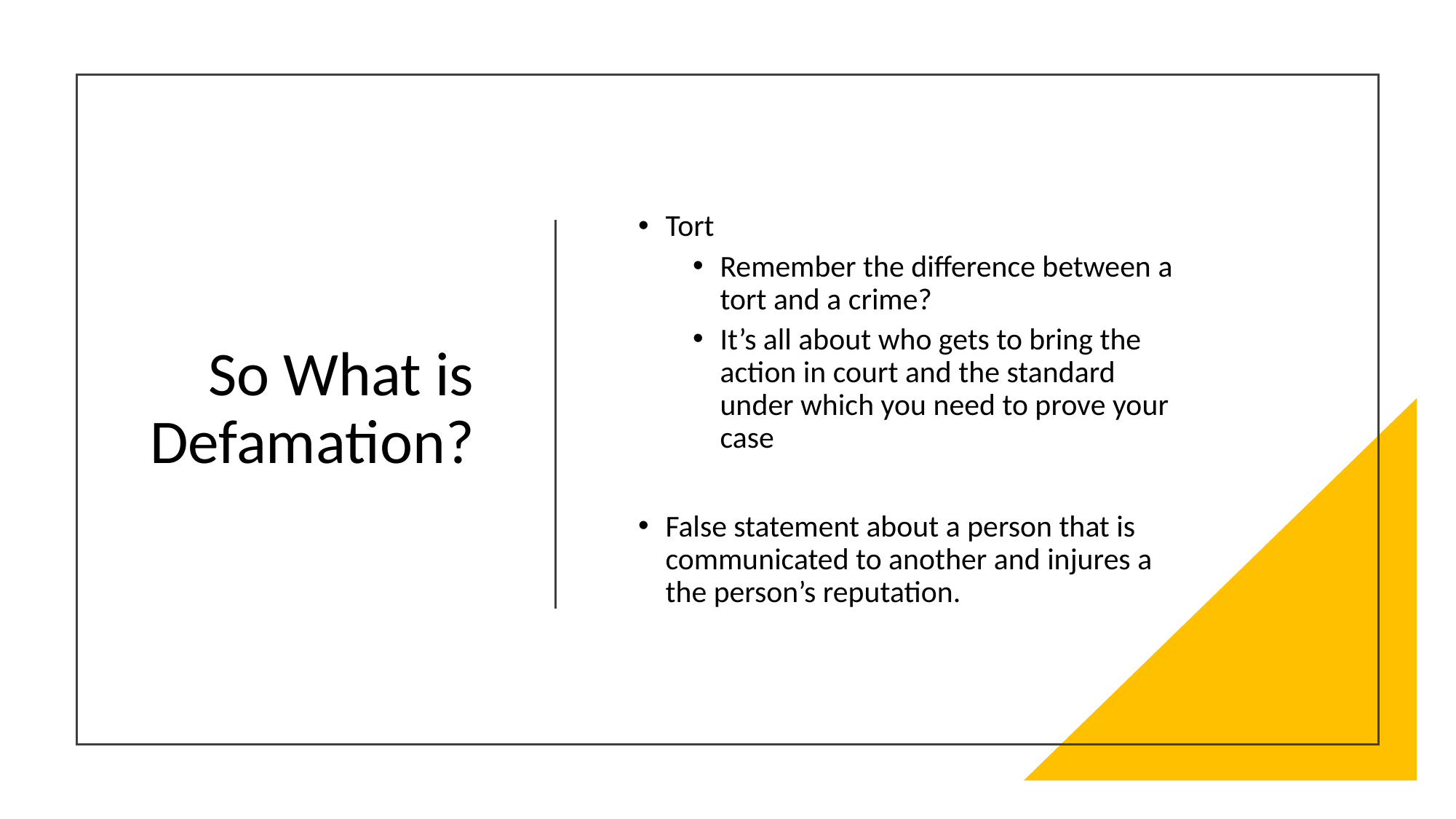

# So What is Defamation?
Tort
Remember the difference between a tort and a crime?
It’s all about who gets to bring the action in court and the standard under which you need to prove your case

False statement about a person that is communicated to another and injures a the person’s reputation.